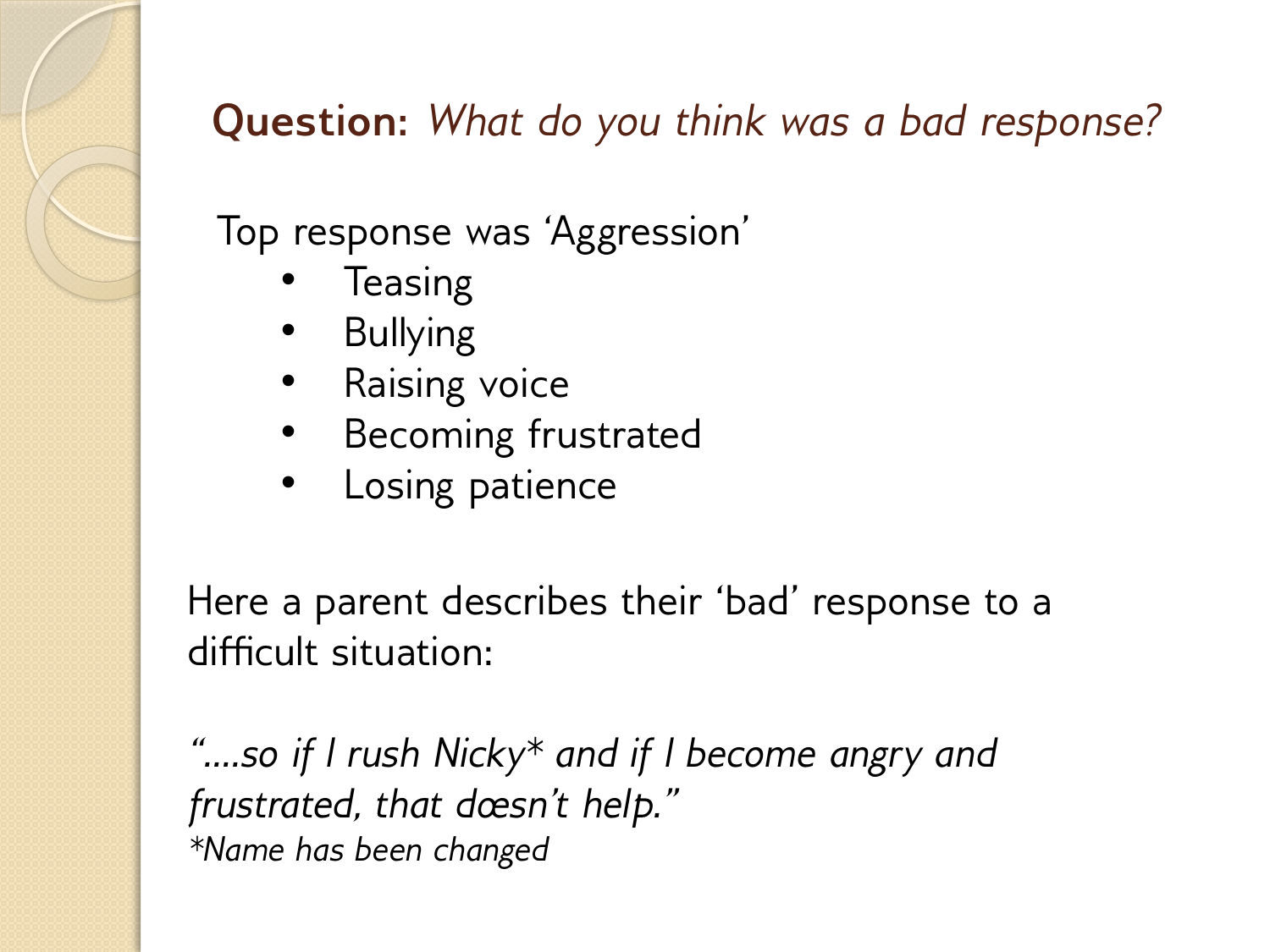

# Question: What do you think was a bad response?
Top response was ‘Aggression’
Teasing
Bullying
Raising voice
Becoming frustrated
Losing patience
Here a parent describes their ‘bad’ response to a difficult situation:

“….so if I rush Nicky* and if I become angry and frustrated, that doesn’t help.”
*Name has been changed